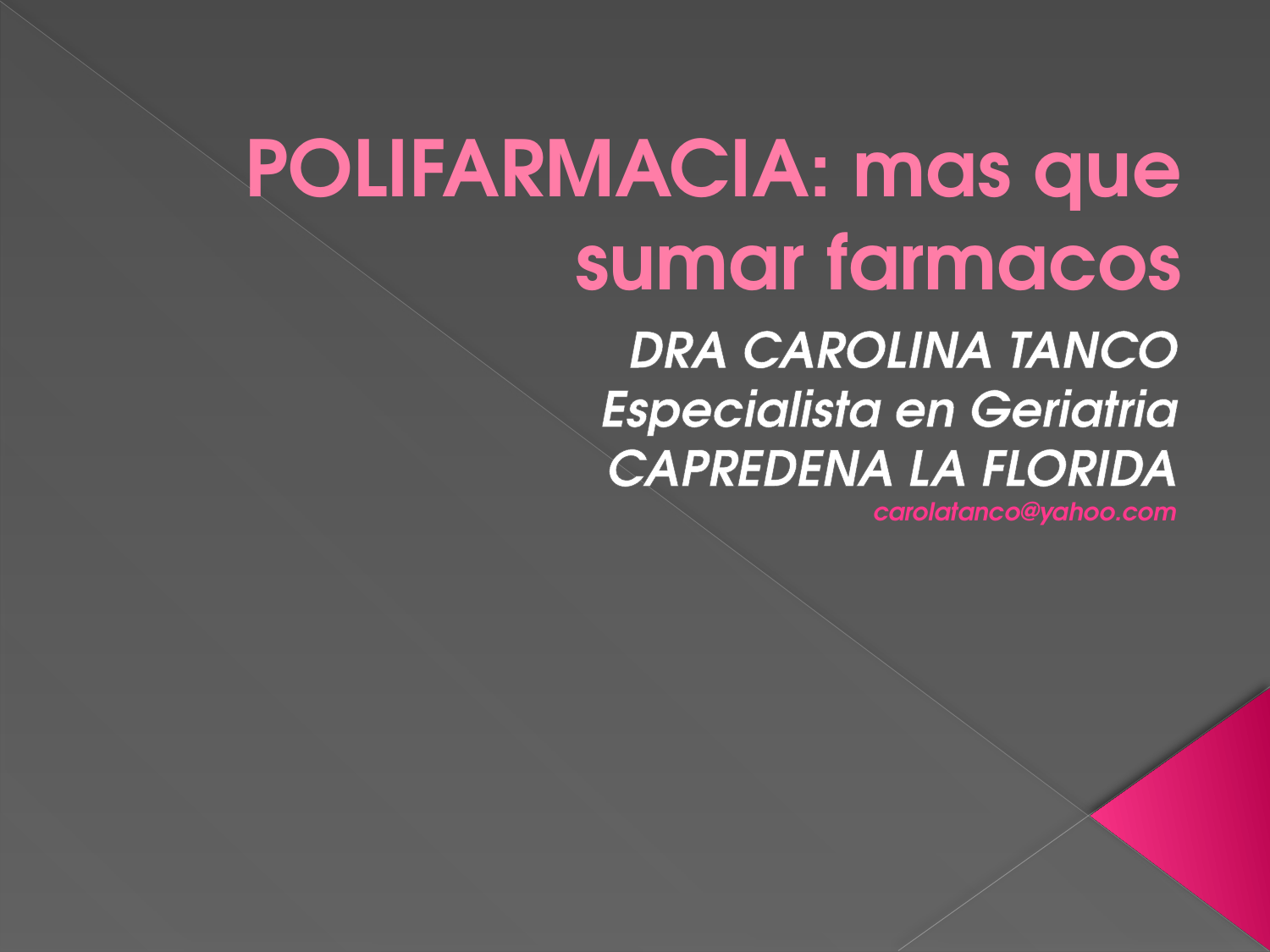

# POLIFARMACIA: mas que sumar farmacos
DRA CAROLINA TANCO
Especialista en Geriatria
CAPREDENA LA FLORIDA
carolatanco@yahoo.com